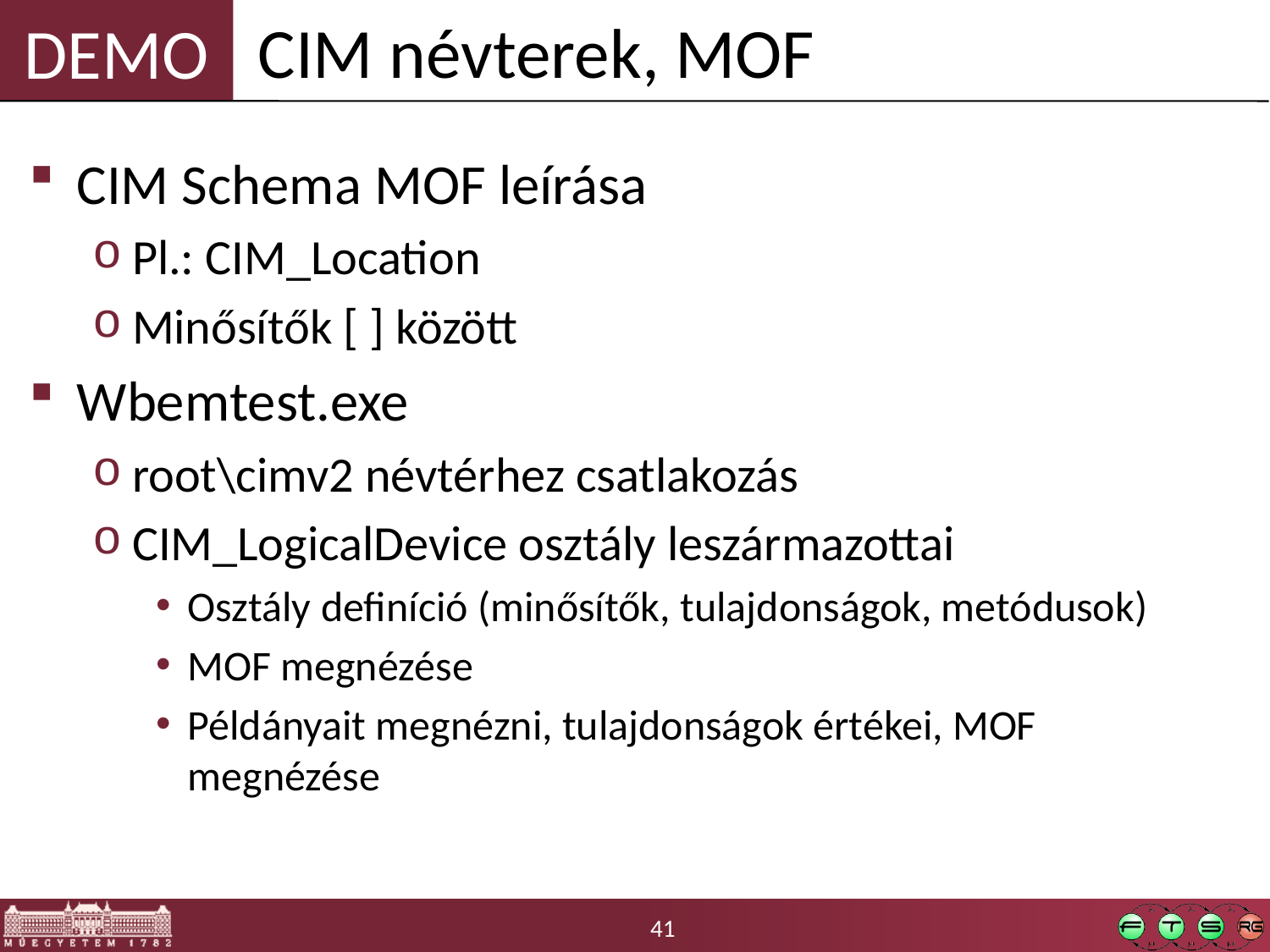

CIM névterek, MOF
CIM Schema MOF leírása
Pl.: CIM_Location
Minősítők [ ] között
Wbemtest.exe
root\cimv2 névtérhez csatlakozás
CIM_LogicalDevice osztály leszármazottai
Osztály definíció (minősítők, tulajdonságok, metódusok)
MOF megnézése
Példányait megnézni, tulajdonságok értékei, MOF megnézése